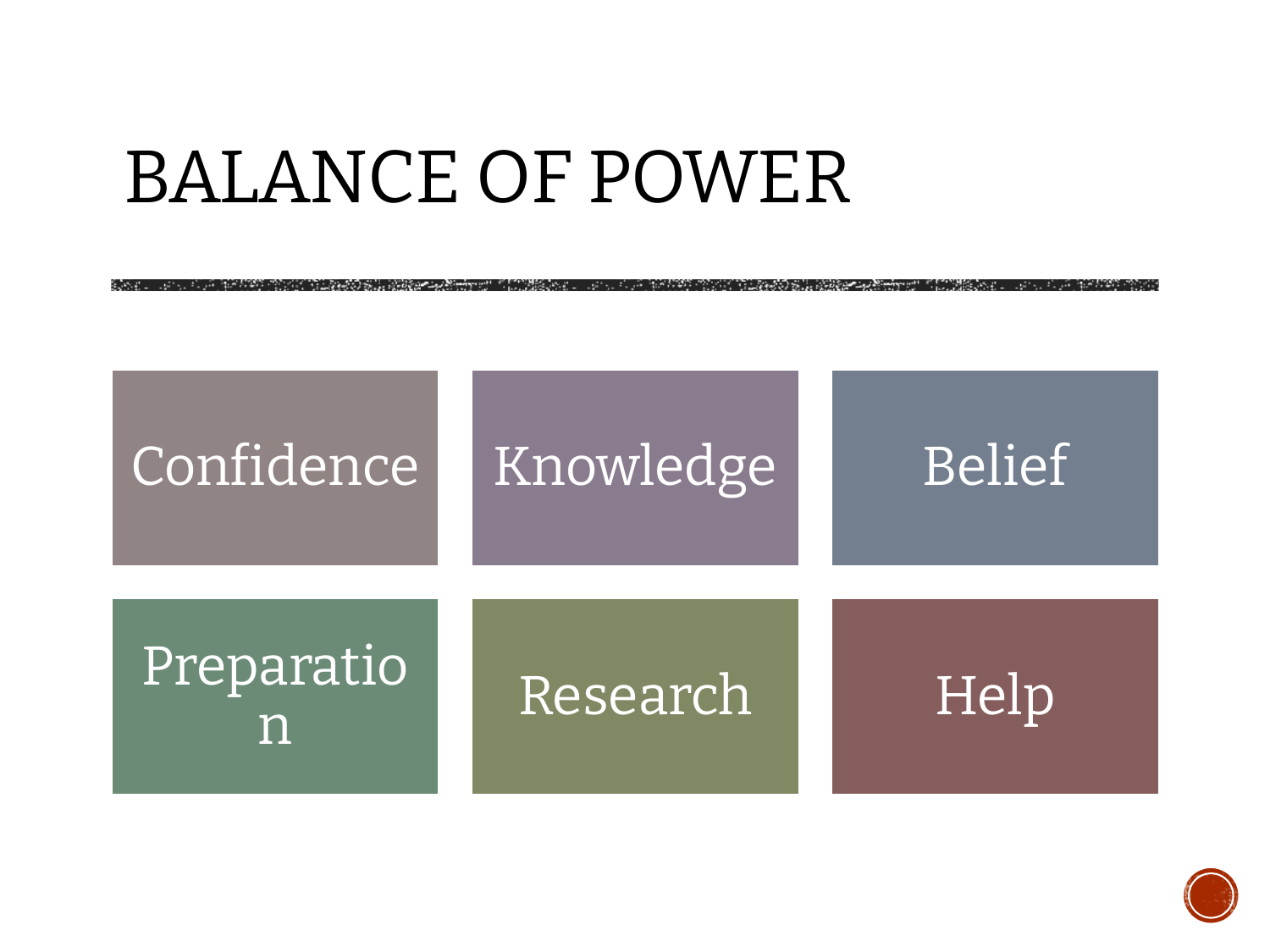

# Balance of power

Confidence
Knowledge
Belief
Preparation
Research
Help